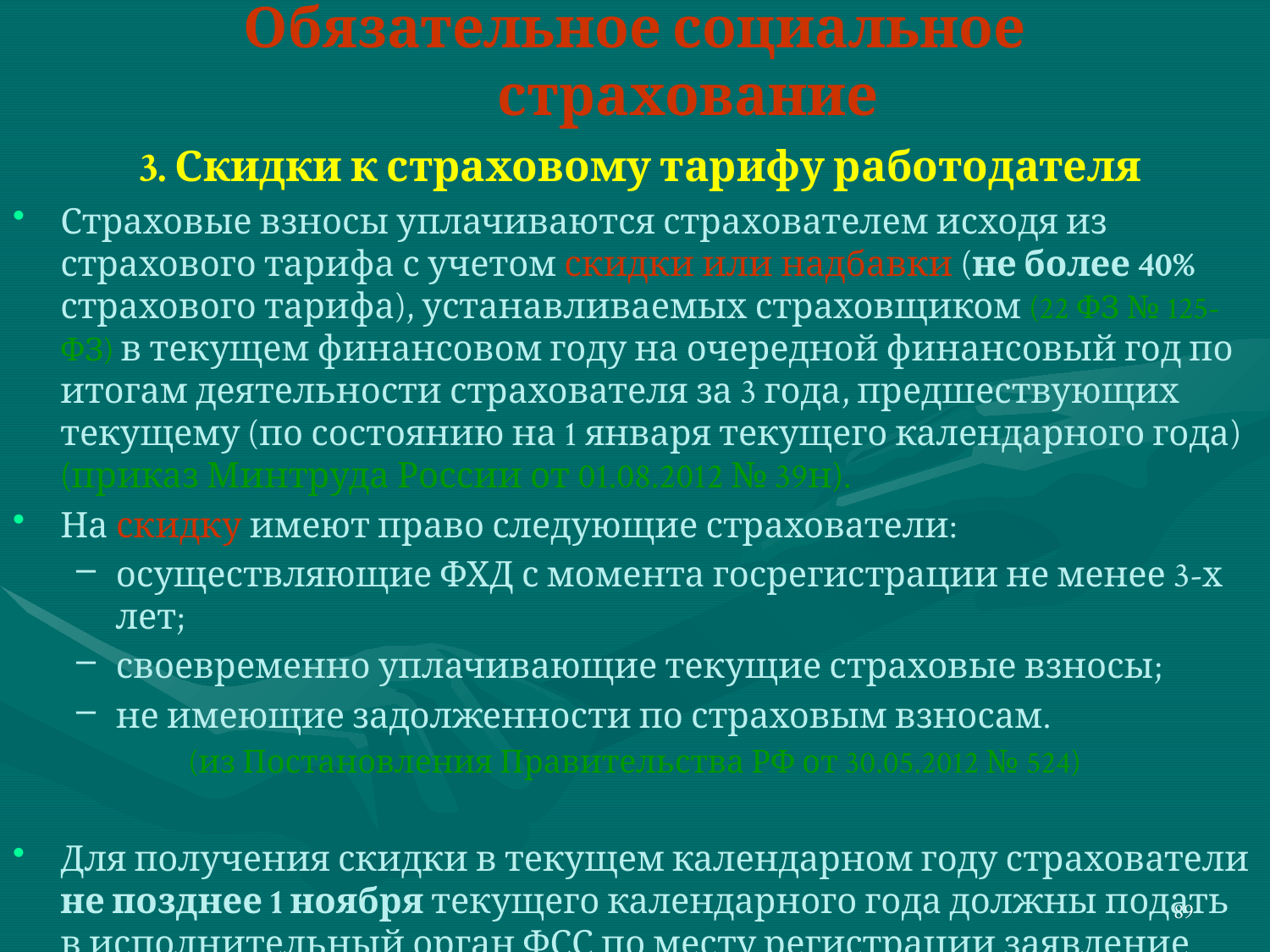

Обязательное социальное страхование
 3. Скидки к страховому тарифу работодателя
Страховые взносы уплачиваются страхователем исходя из страхового тарифа с учетом скидки или надбавки (не более 40% страхового тарифа), устанавливаемых страховщиком (22 ФЗ № 125-ФЗ) в текущем финансовом году на очередной финансовый год по итогам деятельности страхователя за 3 года, предшествующих текущему (по состоянию на 1 января текущего календарного года) (приказ Минтруда России от 01.08.2012 № 39н).
На скидку имеют право следующие страхователи:
осуществляющие ФХД с момента госрегистрации не менее 3-х лет;
своевременно уплачивающие текущие страховые взносы;
не имеющие задолженности по страховым взносам.
(из Постановления Правительства РФ от 30.05.2012 № 524)

Для получения скидки в текущем календарном году страхователи не позднее 1 ноября текущего календарного года должны подать в исполнительный орган ФСС по месту регистрации заявление.
89